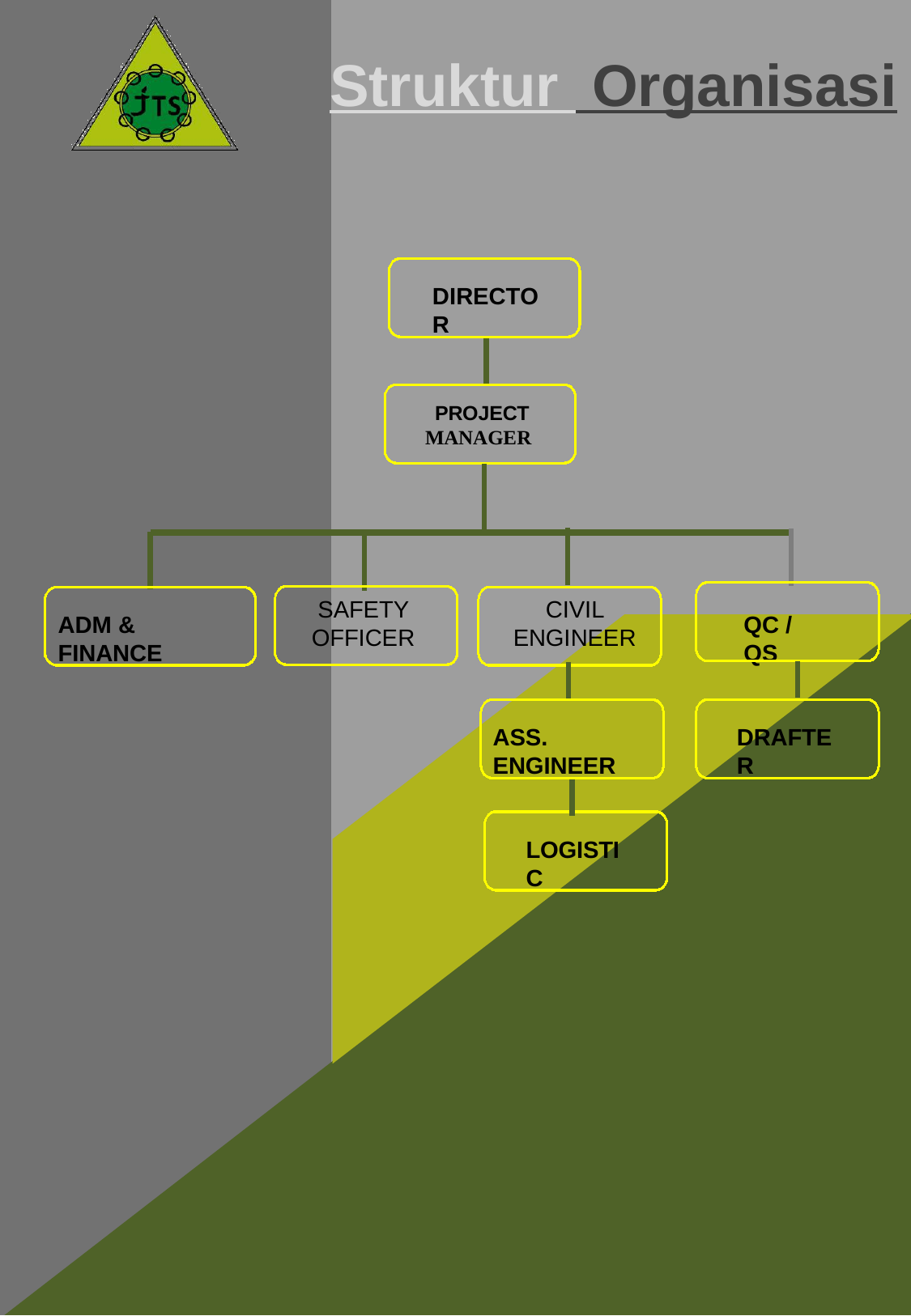

Struktur  Organisasi

DIRECTOR

PROJECT  MANAGER

SAFETY  OFFICER
CIVIL  ENGINEER
ADM & FINANCE
QC / QS

ASS. ENGINEER
DRAFTER

LOGISTIC